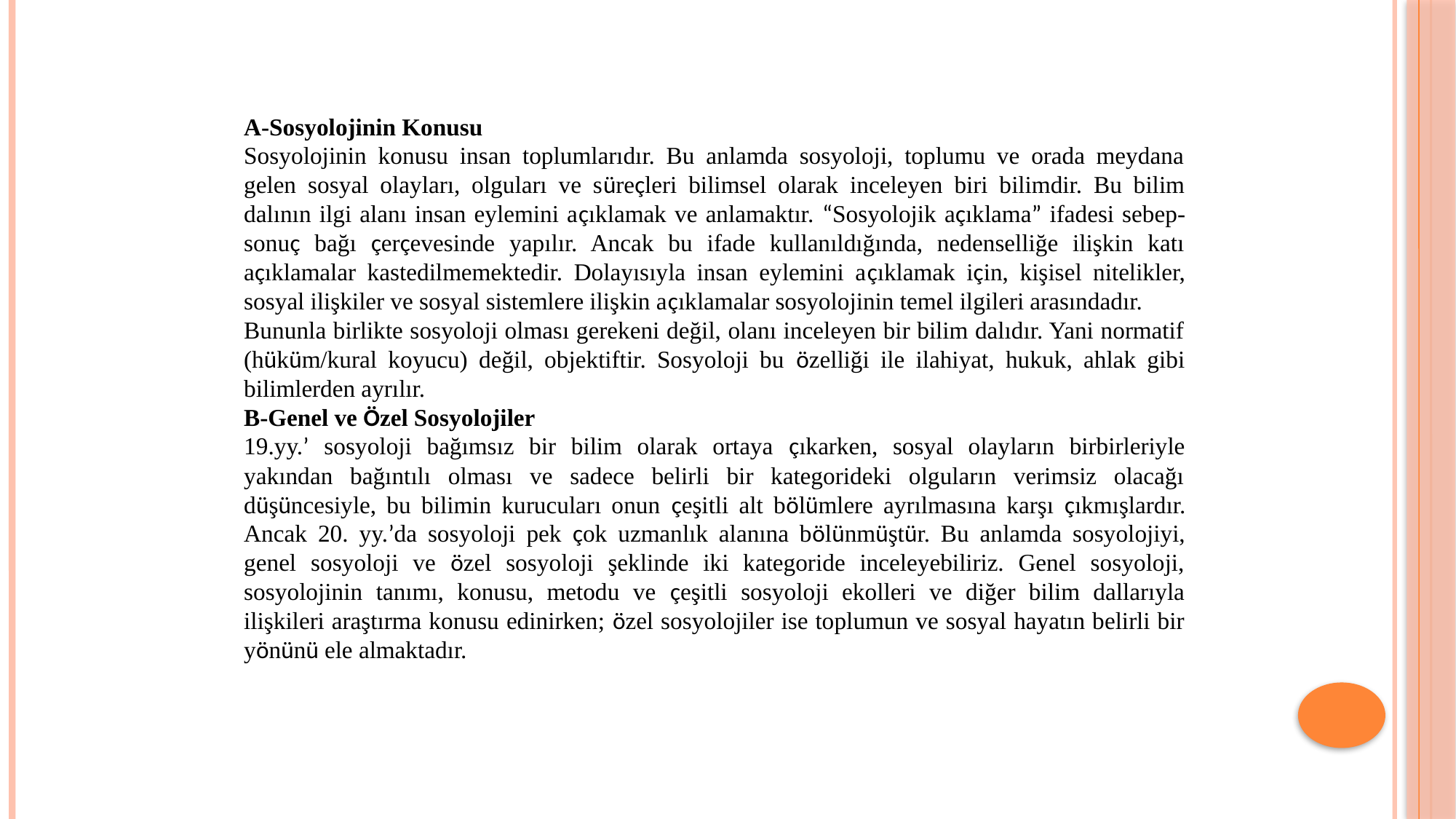

A-Sosyolojinin Konusu
Sosyolojinin konusu insan toplumlarıdır. Bu anlamda sosyoloji, toplumu ve orada meydana gelen sosyal olayları, olguları ve süreçleri bilimsel olarak inceleyen biri bilimdir. Bu bilim dalının ilgi alanı insan eylemini açıklamak ve anlamaktır. “Sosyolojik açıklama” ifadesi sebep-sonuç bağı çerçevesinde yapılır. Ancak bu ifade kullanıldığında, nedenselliğe ilişkin katı açıklamalar kastedilmemektedir. Dolayısıyla insan eylemini açıklamak için, kişisel nitelikler, sosyal ilişkiler ve sosyal sistemlere ilişkin açıklamalar sosyolojinin temel ilgileri arasındadır.
Bununla birlikte sosyoloji olması gerekeni değil, olanı inceleyen bir bilim dalıdır. Yani normatif (hüküm/kural koyucu) değil, objektiftir. Sosyoloji bu özelliği ile ilahiyat, hukuk, ahlak gibi bilimlerden ayrılır.
B-Genel ve Özel Sosyolojiler
19.yy.’ sosyoloji bağımsız bir bilim olarak ortaya çıkarken, sosyal olayların birbirleriyle yakından bağıntılı olması ve sadece belirli bir kategorideki olguların verimsiz olacağı düşüncesiyle, bu bilimin kurucuları onun çeşitli alt bölümlere ayrılmasına karşı çıkmışlardır. Ancak 20. yy.’da sosyoloji pek çok uzmanlık alanına bölünmüştür. Bu anlamda sosyolojiyi, genel sosyoloji ve özel sosyoloji şeklinde iki kategoride inceleyebiliriz. Genel sosyoloji, sosyolojinin tanımı, konusu, metodu ve çeşitli sosyoloji ekolleri ve diğer bilim dallarıyla ilişkileri araştırma konusu edinirken; özel sosyolojiler ise toplumun ve sosyal hayatın belirli bir yönünü ele almaktadır.